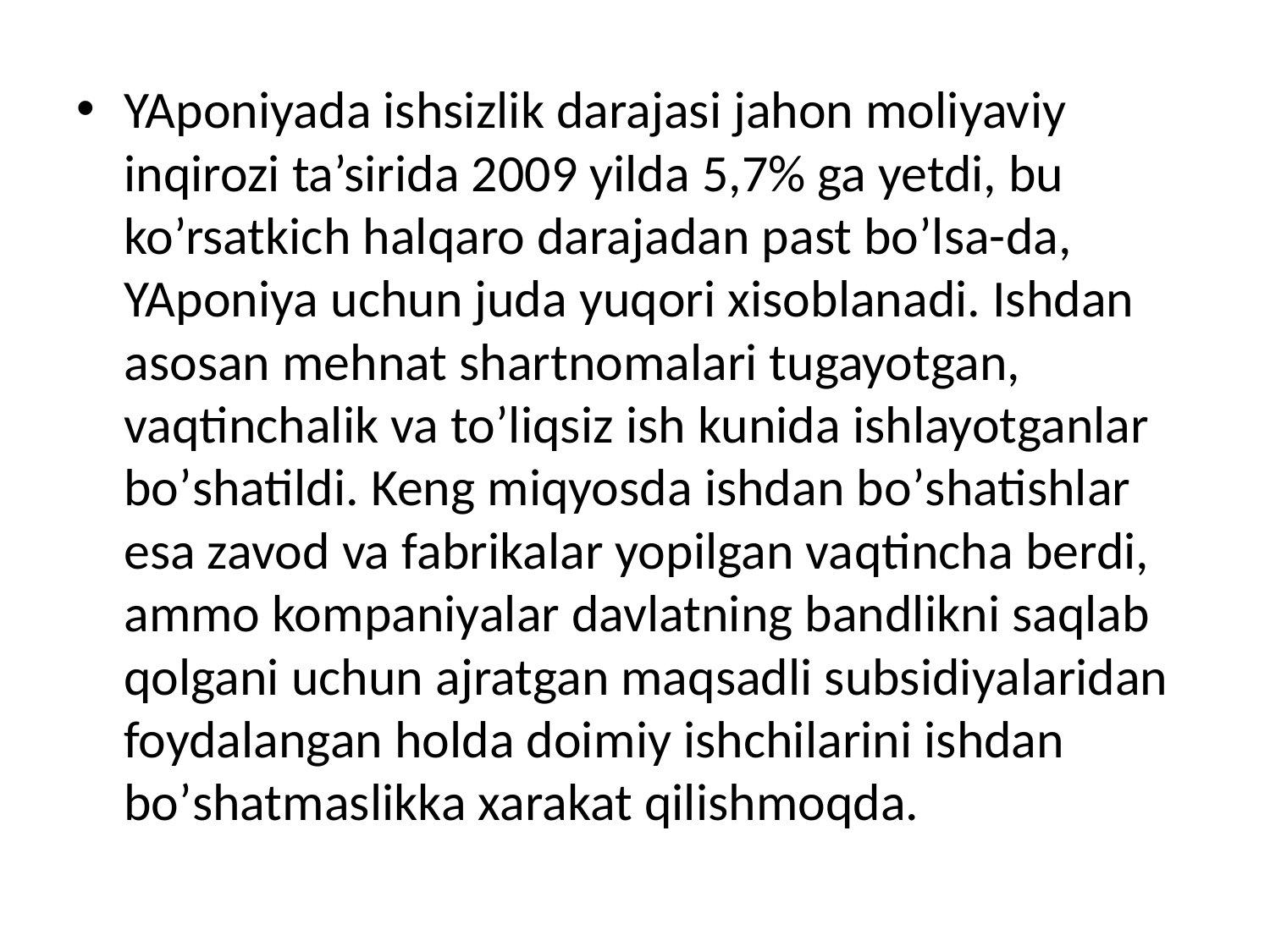

YAponiyada ishsizlik darajasi jahon moliyaviy inqirozi ta’sirida 2009 yilda 5,7% ga yetdi, bu ko’rsatkich halqaro darajadan past bo’lsa-da, YAponiya uchun juda yuqori xisoblanadi. Ishdan asosan mehnat shartnomalari tugayotgan, vaqtinchalik va to’liqsiz ish kunida ishlayotganlar bo’shatildi. Keng miqyosda ishdan bo’shatishlar esa zavod va fabrikalar yopilgan vaqtincha berdi, ammo kompaniyalar davlatning bandlikni saqlab qolgani uchun ajratgan maqsadli subsidiyalaridan foydalangan holda doimiy ishchilarini ishdan bo’shatmaslikka xarakat qilishmoqda.